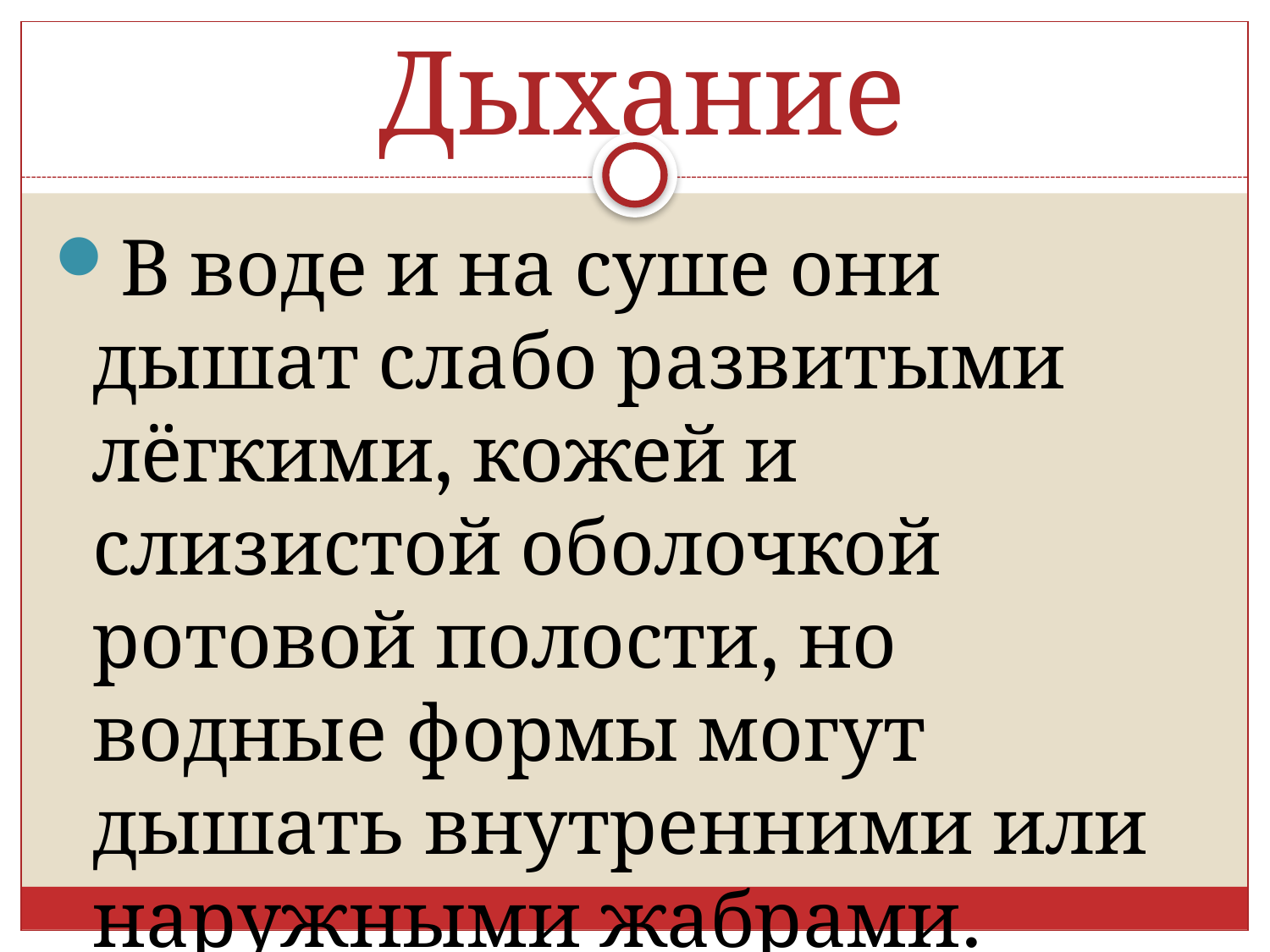

# Дыхание
В воде и на суше они дышат слабо развитыми лёгкими, кожей и слизистой оболочкой ротовой полости, но водные формы могут дышать внутренними или наружными жабрами.